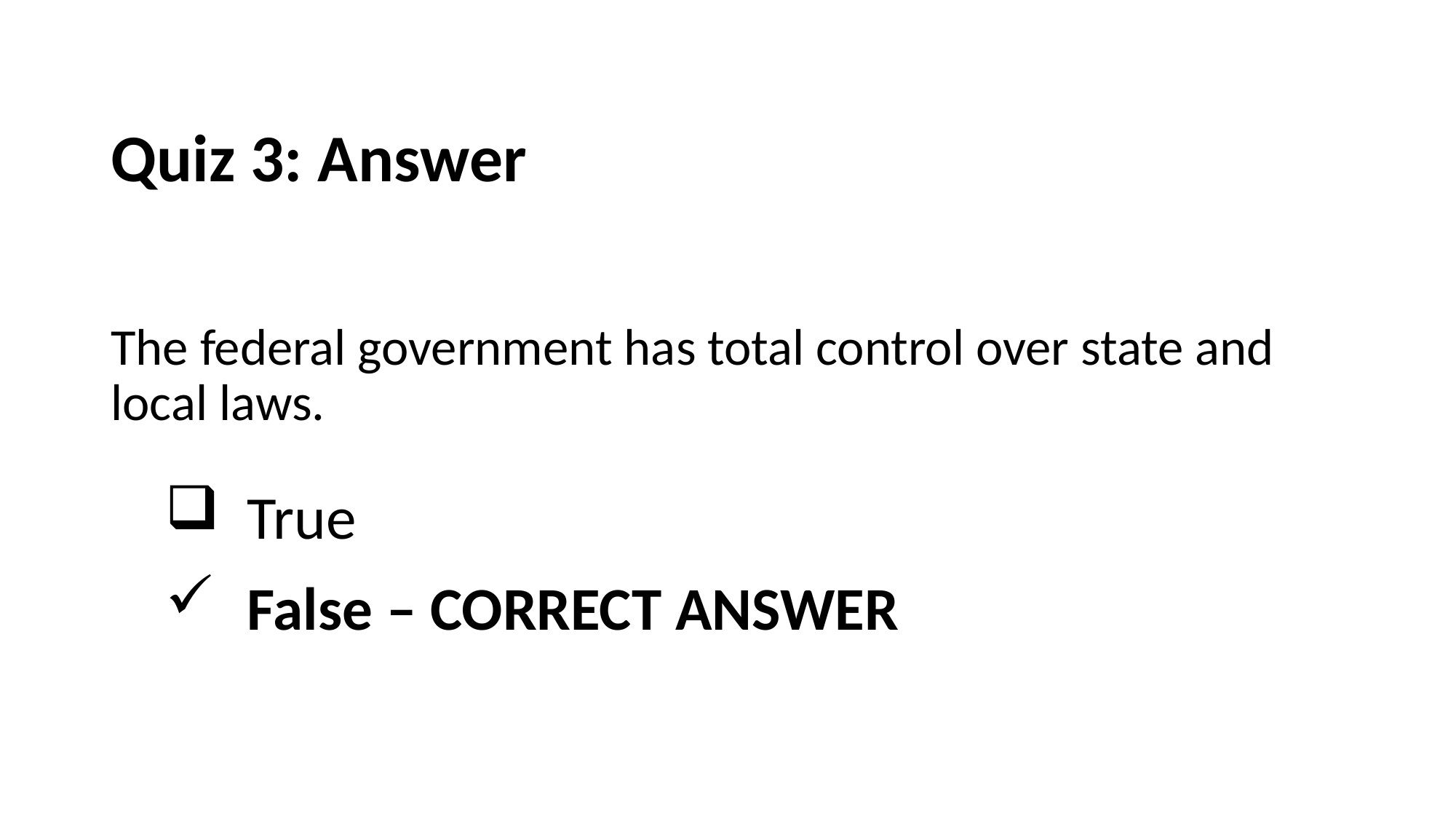

# Quiz 3: Answer
The federal government has total control over state and local laws.
True
False – CORRECT ANSWER